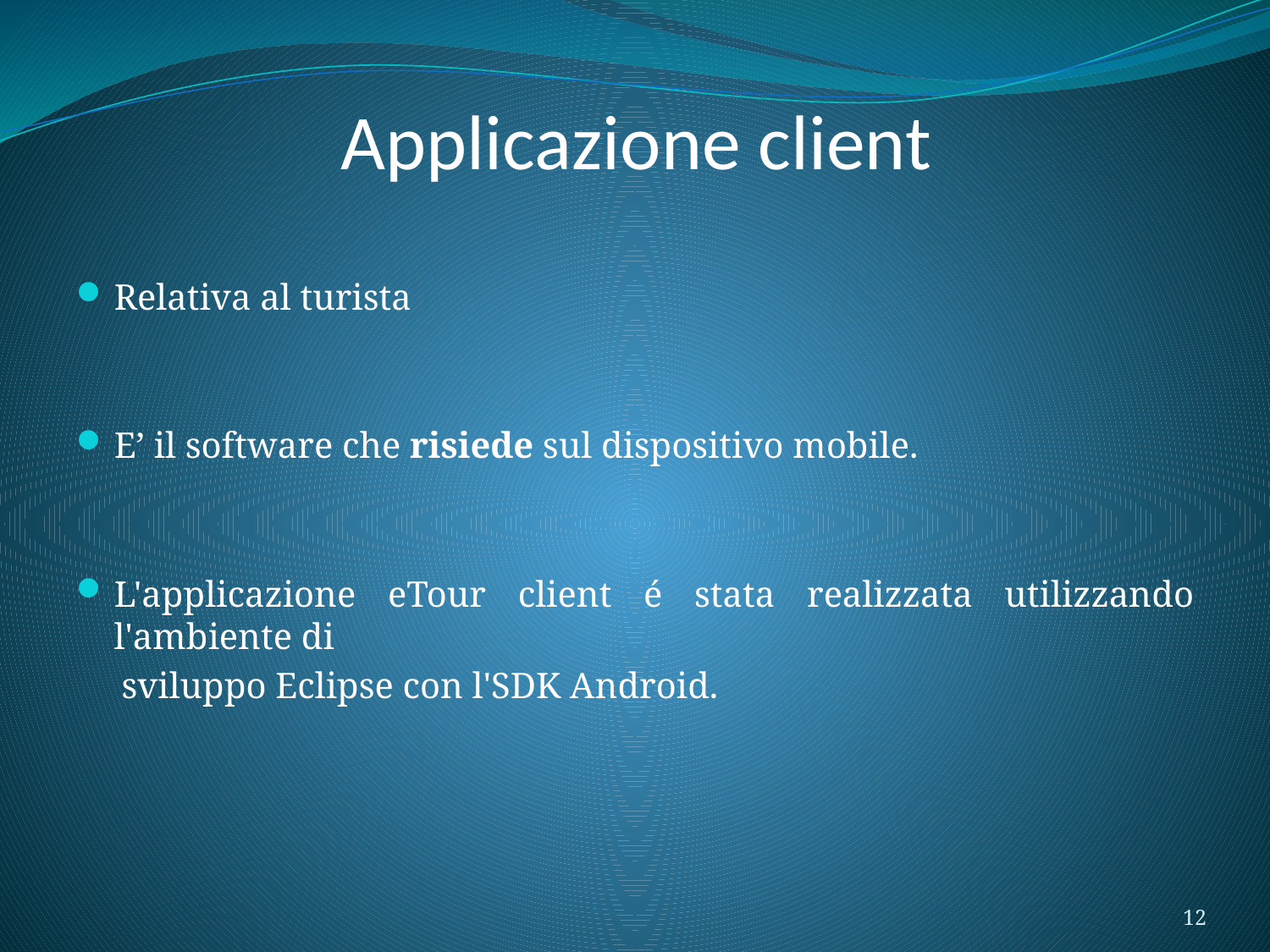

# Applicazione client
Relativa al turista

E’ il software che risiede sul dispositivo mobile.

L'applicazione eTour client é stata realizzata utilizzando l'ambiente di
     sviluppo Eclipse con l'SDK Android.
12